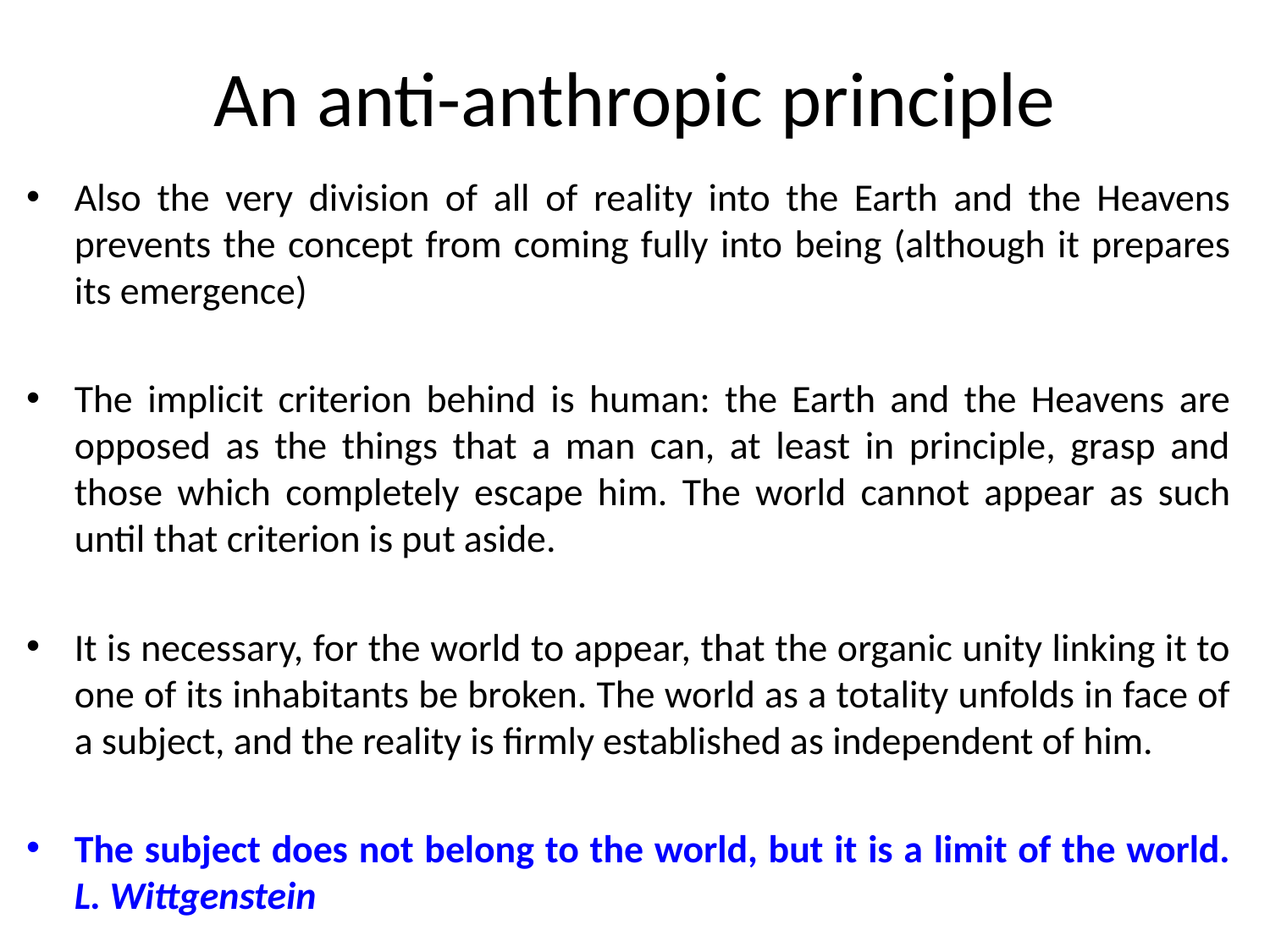

# An anti-anthropic principle
Also the very division of all of reality into the Earth and the Heavens prevents the concept from coming fully into being (although it prepares its emergence)

The implicit criterion behind is human: the Earth and the Heavens are opposed as the things that a man can, at least in principle, grasp and those which completely escape him. The world cannot appear as such until that criterion is put aside.

It is necessary, for the world to appear, that the organic unity linking it to one of its inhabitants be broken. The world as a totality unfolds in face of a subject, and the reality is firmly established as independent of him.

The subject does not belong to the world, but it is a limit of the world. L. Wittgenstein